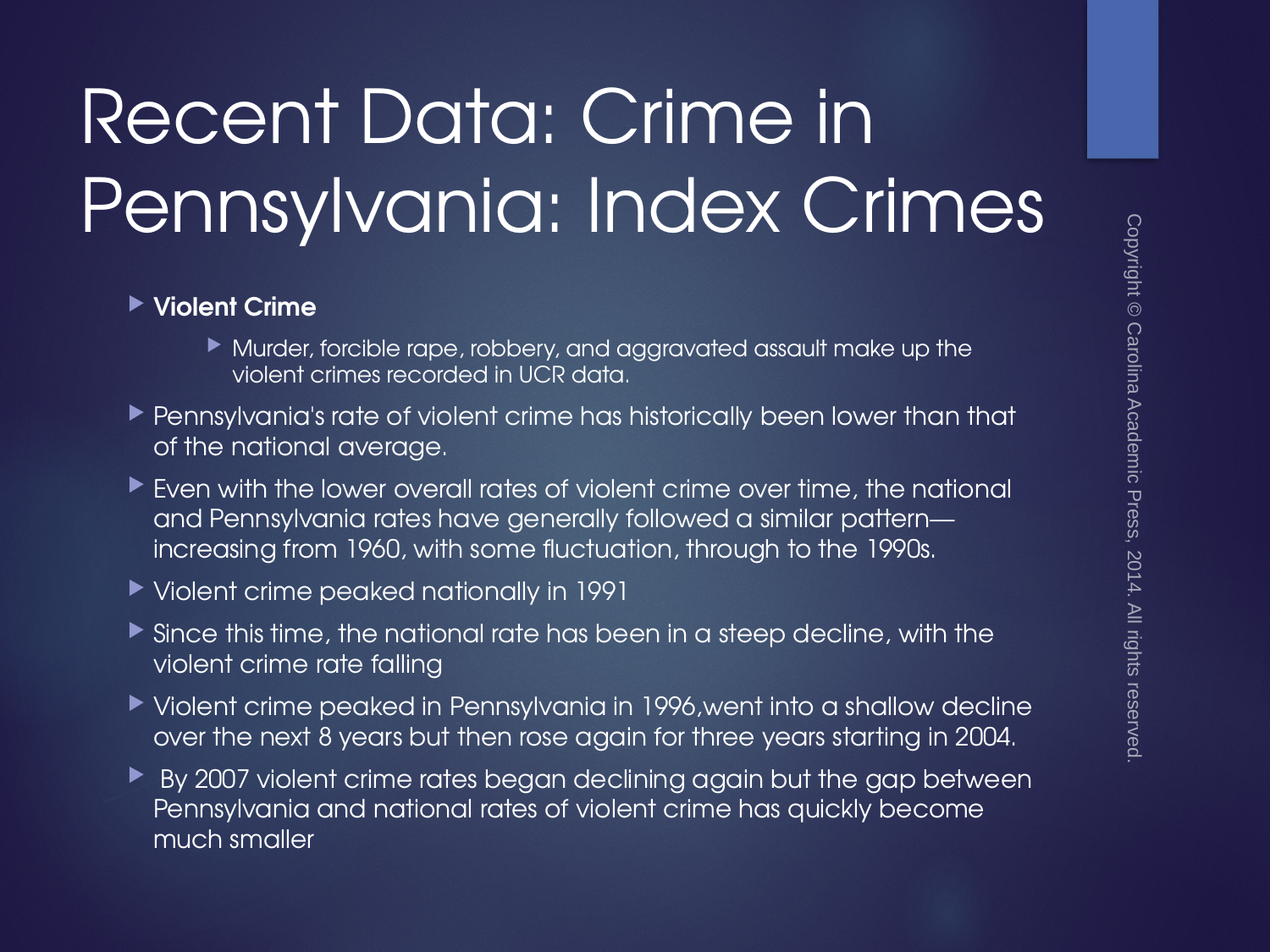

# Recent Data: Crime in Pennsylvania: Index Crimes
Violent Crime
Murder, forcible rape, robbery, and aggravated assault make up the violent crimes recorded in UCR data.
Pennsylvania's rate of violent crime has historically been lower than that of the national average.
Even with the lower overall rates of violent crime over time, the national and Pennsylvania rates have generally followed a similar pattern—increasing from 1960, with some fluctuation, through to the 1990s.
Violent crime peaked nationally in 1991
Since this time, the national rate has been in a steep decline, with the violent crime rate falling
Violent crime peaked in Pennsylvania in 1996,went into a shallow decline over the next 8 years but then rose again for three years starting in 2004.
 By 2007 violent crime rates began declining again but the gap between Pennsylvania and national rates of violent crime has quickly become much smaller
Copyright © Carolina Academic Press, 2014. All rights reserved.